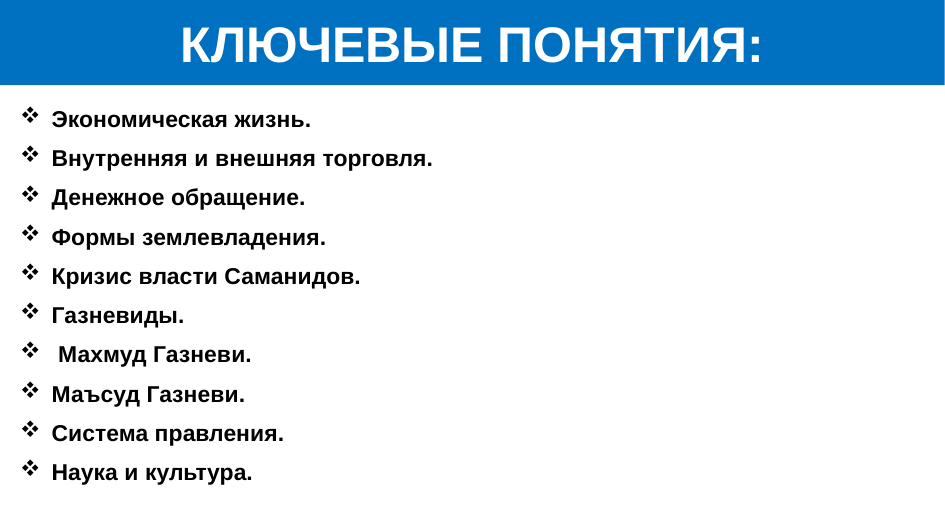

# КЛЮЧЕВЫЕ ПОНЯТИЯ:
Экономическая жизнь.
Внутренняя и внешняя торговля.
Денежное обращение.
Формы землевладения.
Кризис власти Саманидов.
Газневиды.
 Махмуд Газневи.
Маъсуд Газневи.
Система правления.
Наука и культура.